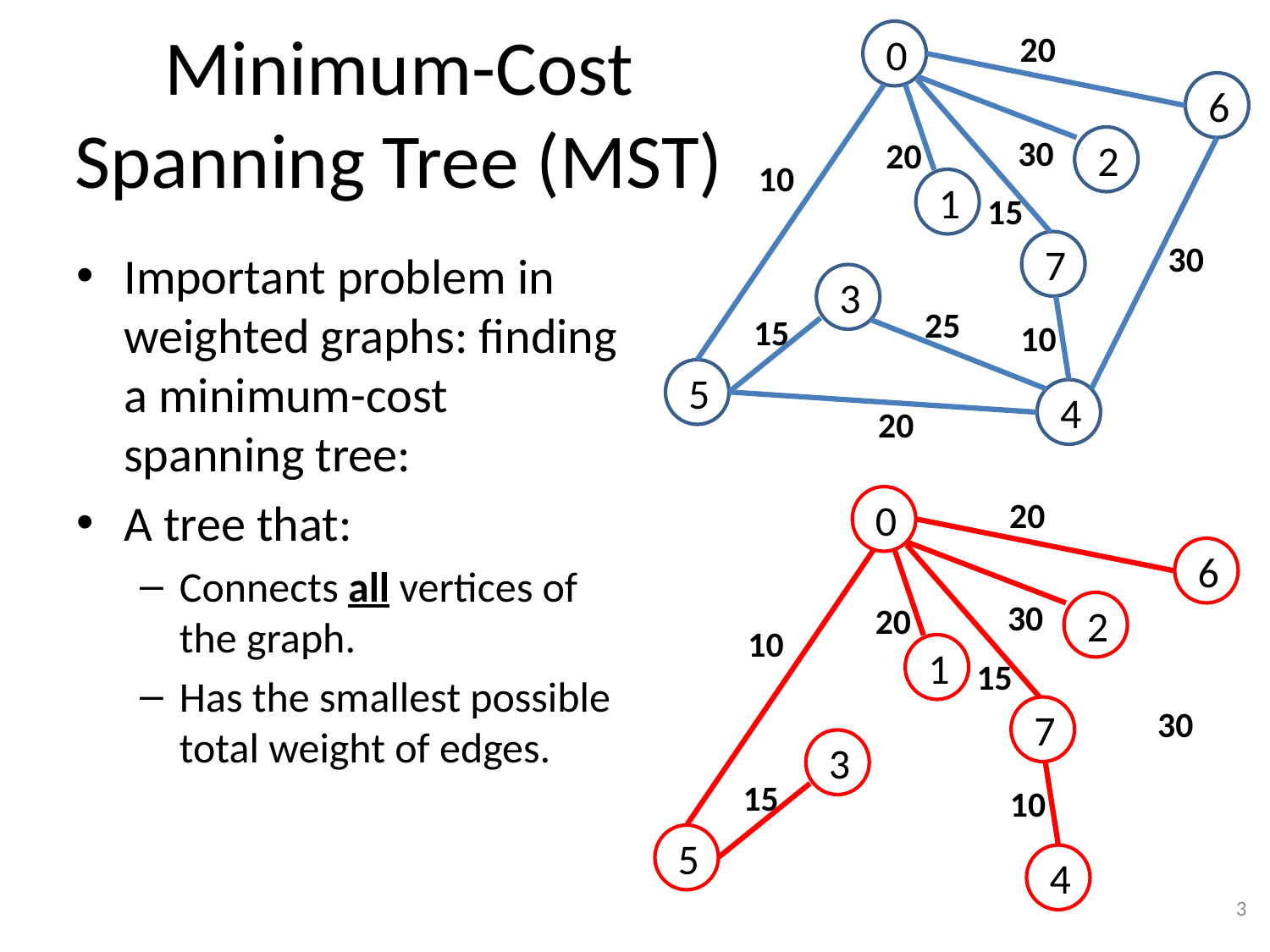

0

 6

 2

 1

 7

 3

 5

 4
20
30
20
10
15
30
25
15
10
20
# Minimum-Cost Spanning Tree (MST)
Important problem in weighted graphs: finding a minimum-cost spanning tree:
A tree that:
Connects all vertices of the graph.
Has the smallest possible total weight of edges.

 0

 6

 2

 1

 7

 3

 5

 4
20
30
20
10
15
30
15
10
3